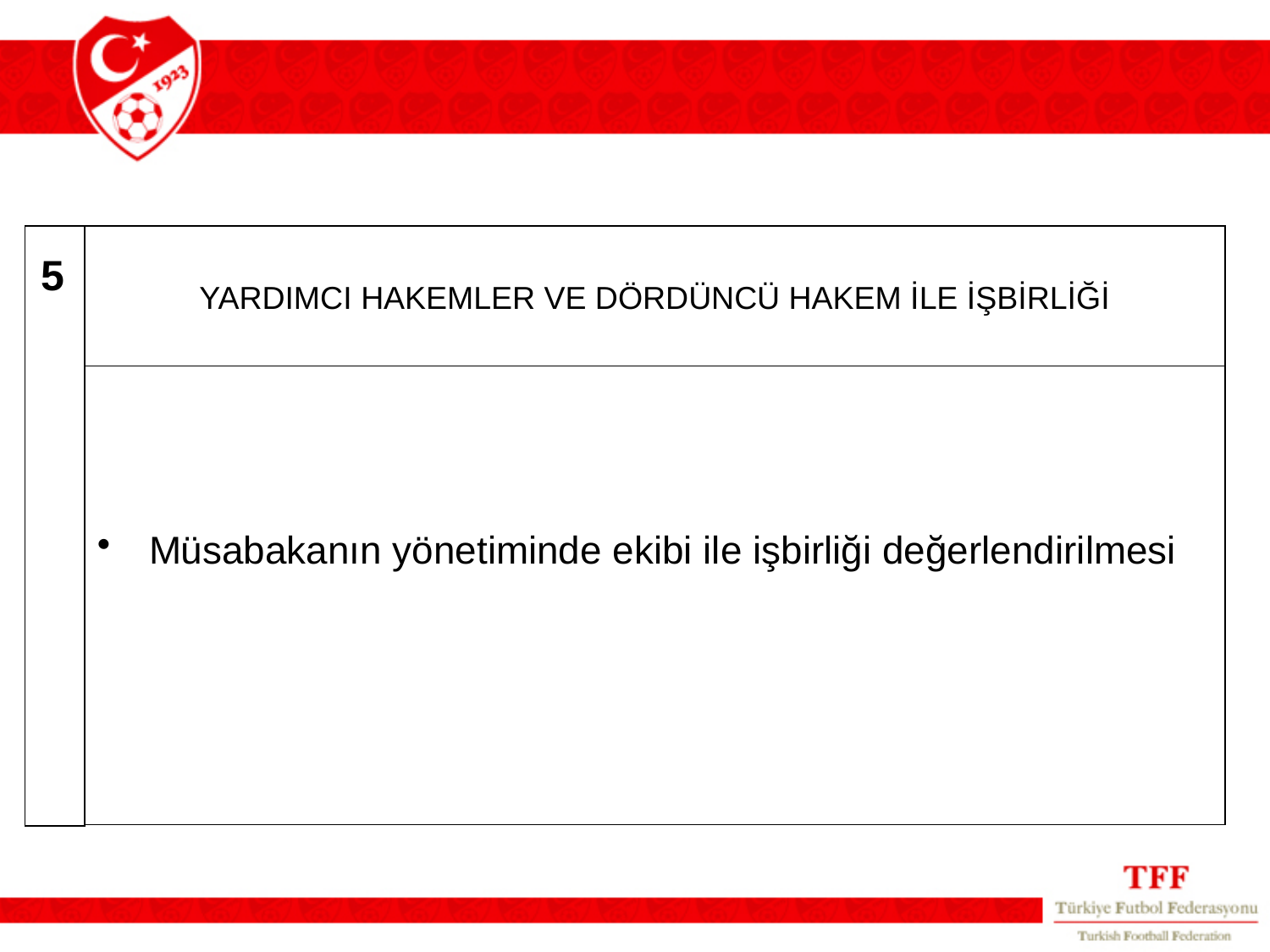

YARDIMCI HAKEMLER VE DÖRDÜNCÜ HAKEM İLE İŞBİRLİĞİ
5
  Müsabakanın yönetiminde ekibi ile işbirliği değerlendirilmesi